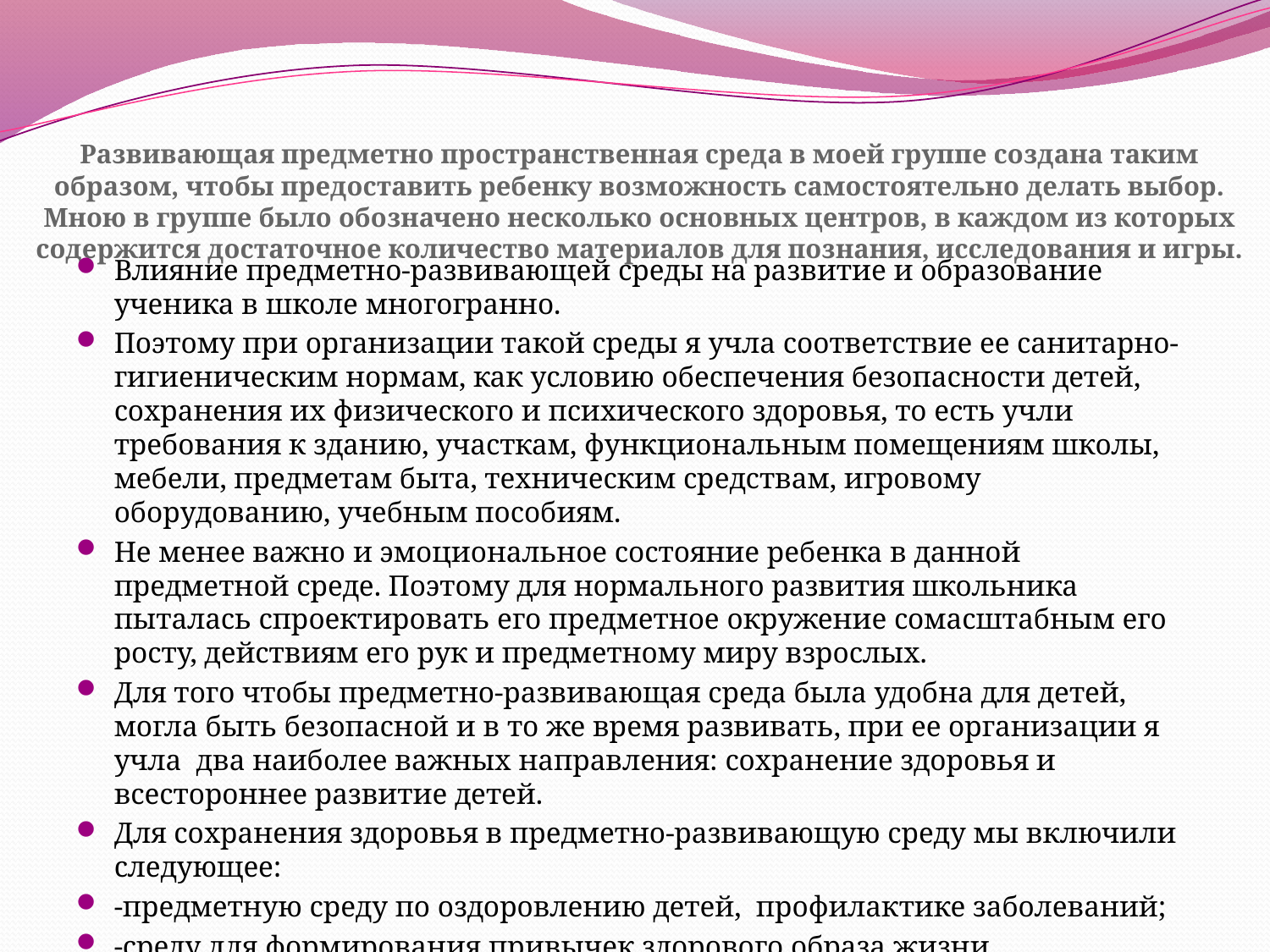

# Развивающая предметно пространственная среда в моей группе создана таким образом, чтобы предоставить ребенку возможность самостоятельно делать выбор. Мною в группе было обозначено несколько основных центров, в каждом из которых содержится достаточное количество материалов для познания, исследования и игры.
Влияние предметно-развивающей среды на развитие и образование ученика в школе многогранно.
Поэтому при организации такой среды я учла соответствие ее санитарно-гигиеническим нормам, как условию обеспечения безопасности детей, сохранения их физического и психического здоровья, то есть учли требования к зданию, участкам, функциональным помещениям школы, мебели, предметам быта, техническим средствам, игровому оборудованию, учебным пособиям.
Не менее важно и эмоциональное состояние ребенка в данной предметной среде. Поэтому для нормального развития школьника пыталась спроектировать его предметное окружение сомасштабным его росту, действиям его рук и предметному миру взрослых.
Для того чтобы предметно-развивающая среда была удобна для детей, могла быть безопасной и в то же время развивать, при ее организации я учла  два наиболее важных направления: сохранение здоровья и всестороннее развитие детей.
Для сохранения здоровья в предметно-развивающую среду мы включили следующее:
-предметную среду по оздоровлению детей,  профилактике заболеваний;
-среду для формирования привычек здорового образа жизни.